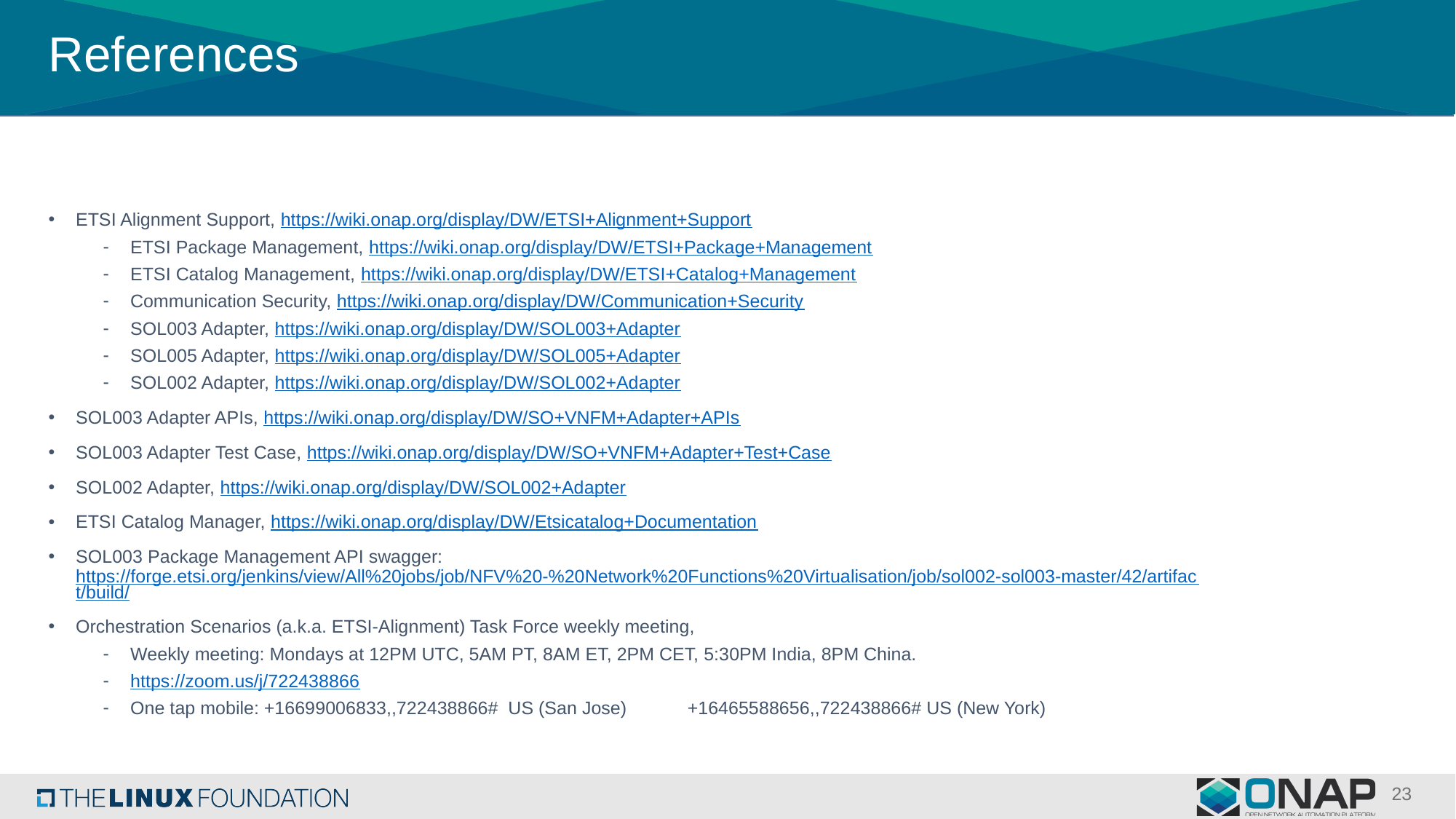

# References

ETSI Alignment Support, https://wiki.onap.org/display/DW/ETSI+Alignment+Support
ETSI Package Management, https://wiki.onap.org/display/DW/ETSI+Package+Management
ETSI Catalog Management, https://wiki.onap.org/display/DW/ETSI+Catalog+Management
Communication Security, https://wiki.onap.org/display/DW/Communication+Security
SOL003 Adapter, https://wiki.onap.org/display/DW/SOL003+Adapter
SOL005 Adapter, https://wiki.onap.org/display/DW/SOL005+Adapter
SOL002 Adapter, https://wiki.onap.org/display/DW/SOL002+Adapter
SOL003 Adapter APIs, https://wiki.onap.org/display/DW/SO+VNFM+Adapter+APIs
SOL003 Adapter Test Case, https://wiki.onap.org/display/DW/SO+VNFM+Adapter+Test+Case
SOL002 Adapter, https://wiki.onap.org/display/DW/SOL002+Adapter
ETSI Catalog Manager, https://wiki.onap.org/display/DW/Etsicatalog+Documentation
SOL003 Package Management API swagger: https://forge.etsi.org/jenkins/view/All%20jobs/job/NFV%20-%20Network%20Functions%20Virtualisation/job/sol002-sol003-master/42/artifact/build/
Orchestration Scenarios (a.k.a. ETSI-Alignment) Task Force weekly meeting,
Weekly meeting: Mondays at 12PM UTC, 5AM PT, 8AM ET, 2PM CET, 5:30PM India, 8PM China.
https://zoom.us/j/722438866
One tap mobile: +16699006833,,722438866#  US (San Jose)            +16465588656,,722438866# US (New York)

23